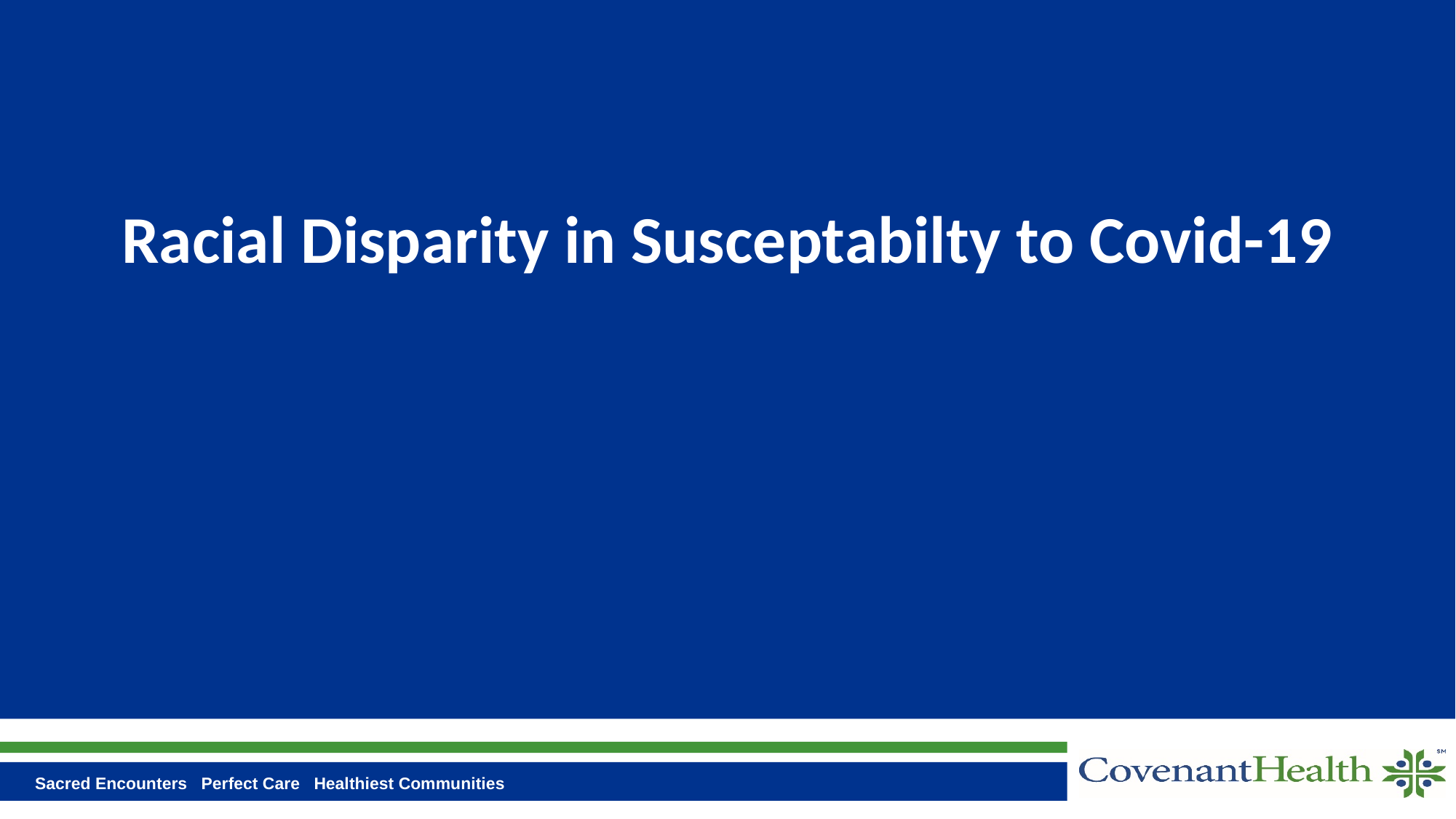

# Racial Disparity in Susceptabilty to Covid-19